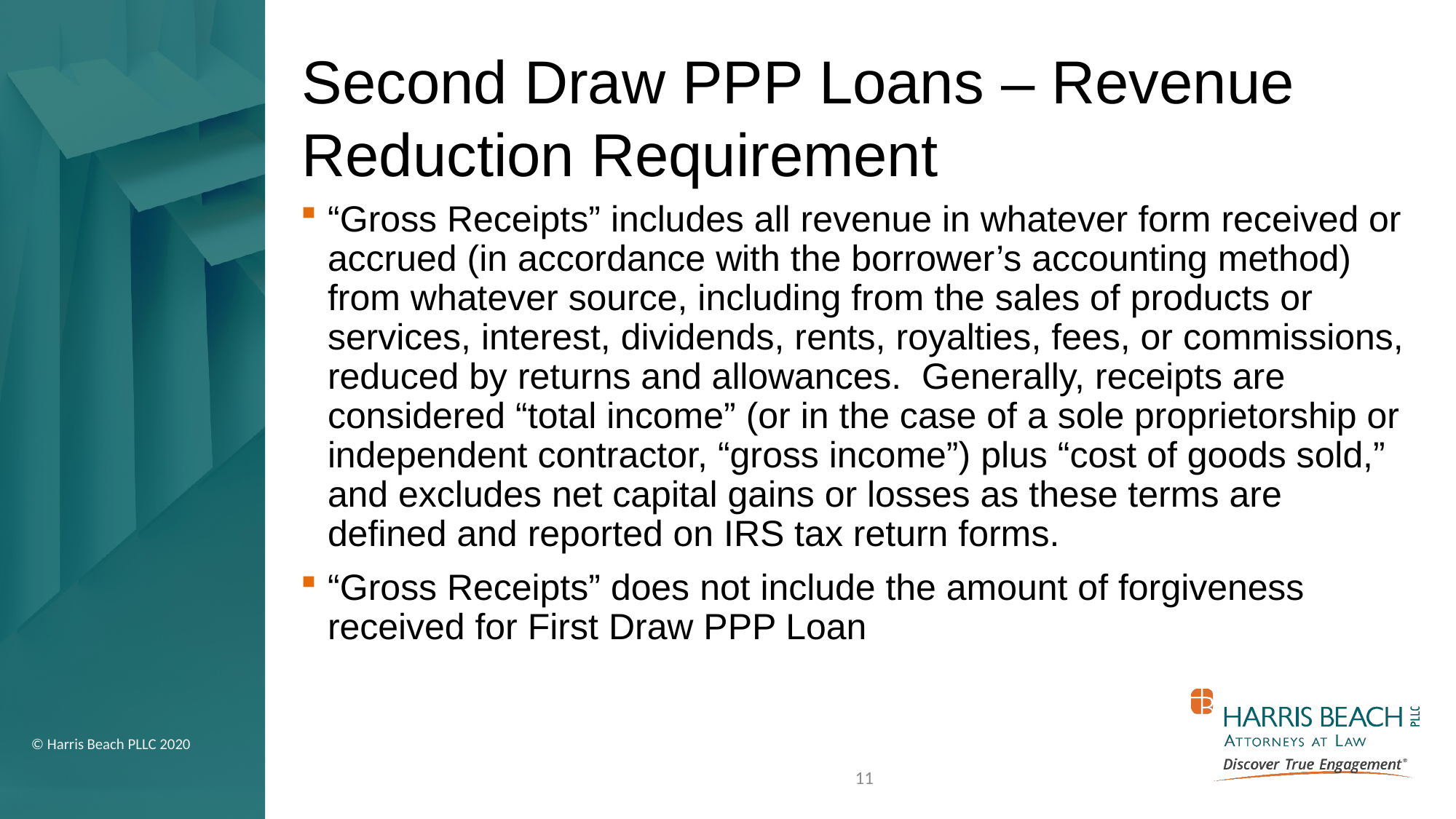

# Second Draw PPP Loans – Revenue Reduction Requirement
“Gross Receipts” includes all revenue in whatever form received or accrued (in accordance with the borrower’s accounting method) from whatever source, including from the sales of products or services, interest, dividends, rents, royalties, fees, or commissions, reduced by returns and allowances.  Generally, receipts are considered “total income” (or in the case of a sole proprietorship or independent contractor, “gross income”) plus “cost of goods sold,” and excludes net capital gains or losses as these terms are defined and reported on IRS tax return forms.
“Gross Receipts” does not include the amount of forgiveness received for First Draw PPP Loan

11